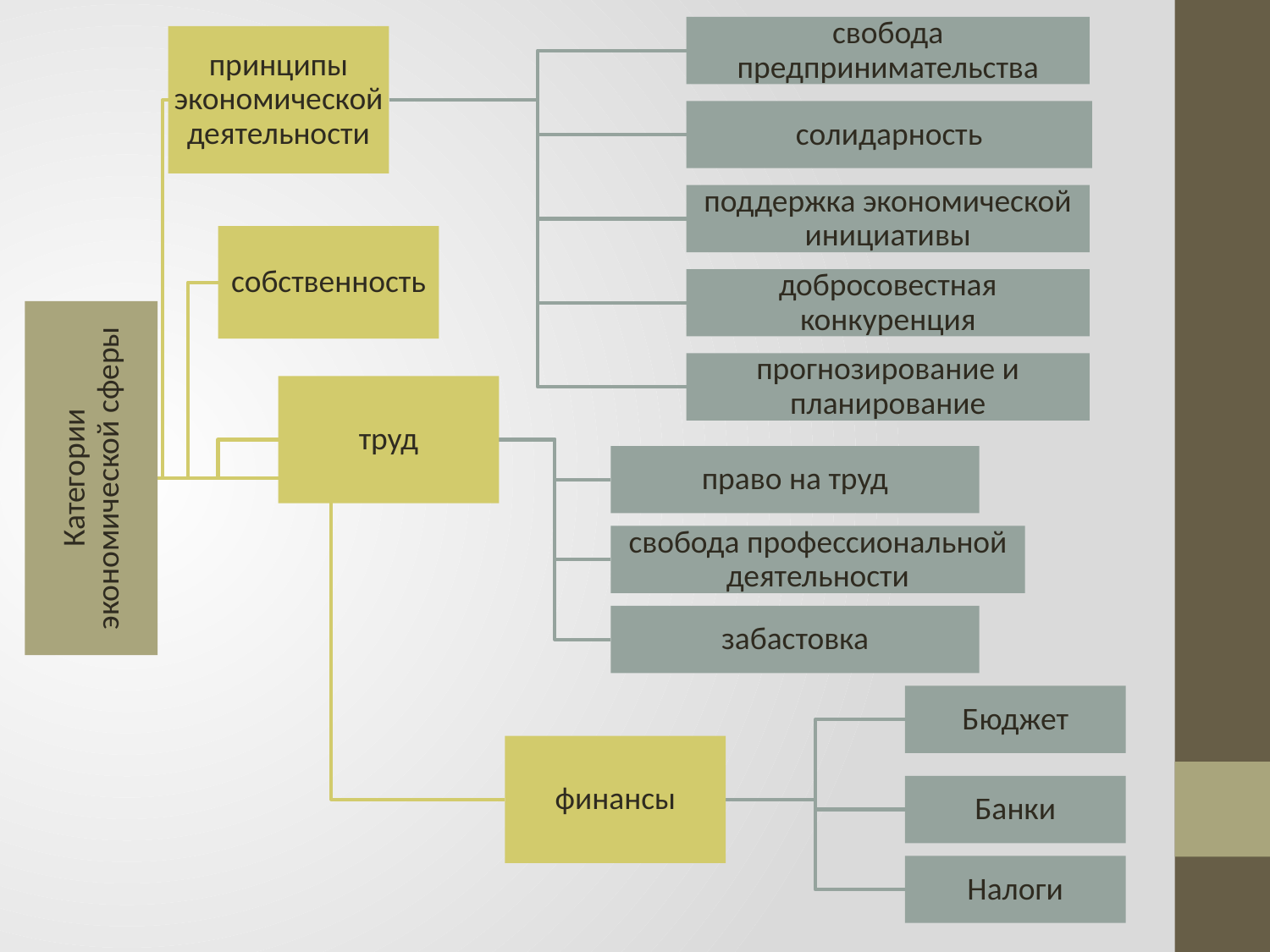

Категории экономической сферы
принципы экономической деятельности
свобода предпринимательства
солидарность
поддержка экономической инициативы
добросовестная конкуренция
прогнозирование и планирование
собственность
труд
право на труд
свобода профессиональной деятельности
забастовка
финансы
Бюджет
Банки
Налоги